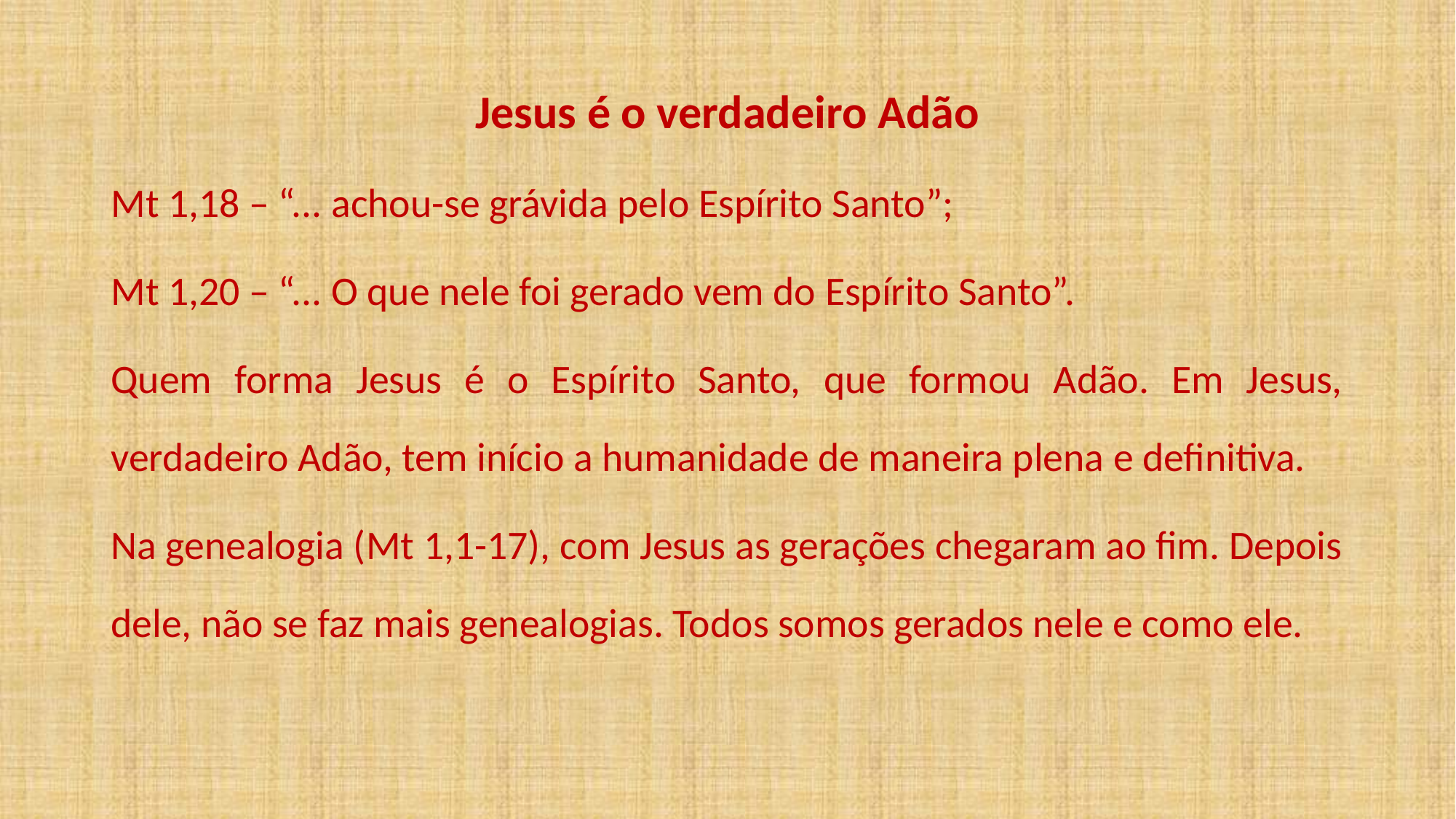

Jesus é o verdadeiro Adão
Mt 1,18 – “... achou-se grávida pelo Espírito Santo”;
Mt 1,20 – “... O que nele foi gerado vem do Espírito Santo”.
Quem forma Jesus é o Espírito Santo, que formou Adão. Em Jesus, verdadeiro Adão, tem início a humanidade de maneira plena e definitiva.
Na genealogia (Mt 1,1-17), com Jesus as gerações chegaram ao fim. Depois dele, não se faz mais genealogias. Todos somos gerados nele e como ele.